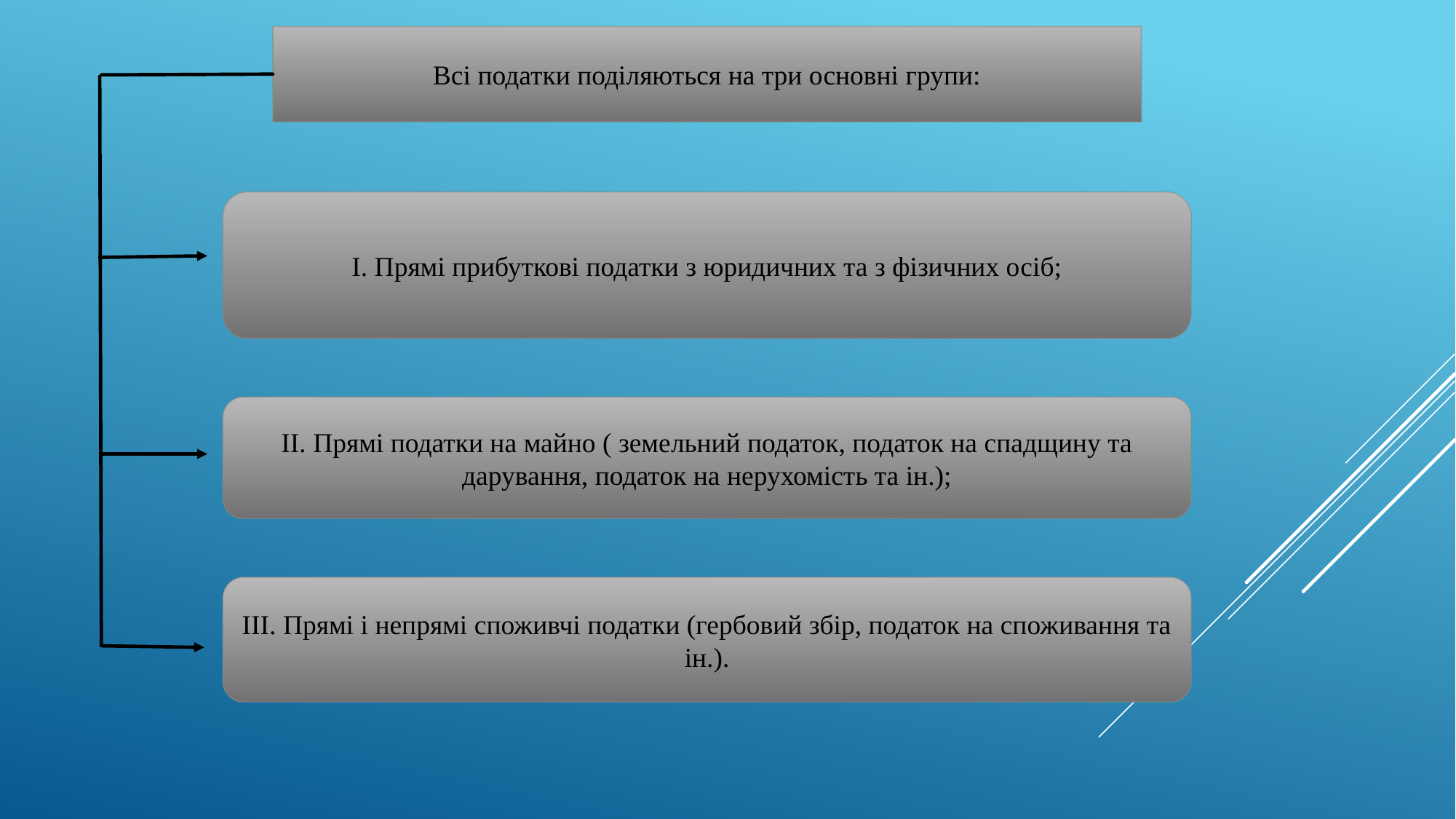

Всі податки поділяються на три основні групи:
І. Прямі прибуткові податки з юридичних та з фізичних осіб;
ІІ. Прямі податки на майно ( земельний податок, податок на спадщину та дарування, податок на нерухомість та ін.);
ІІІ. Прямі і непрямі споживчі податки (гербовий збір, податок на споживання та ін.).